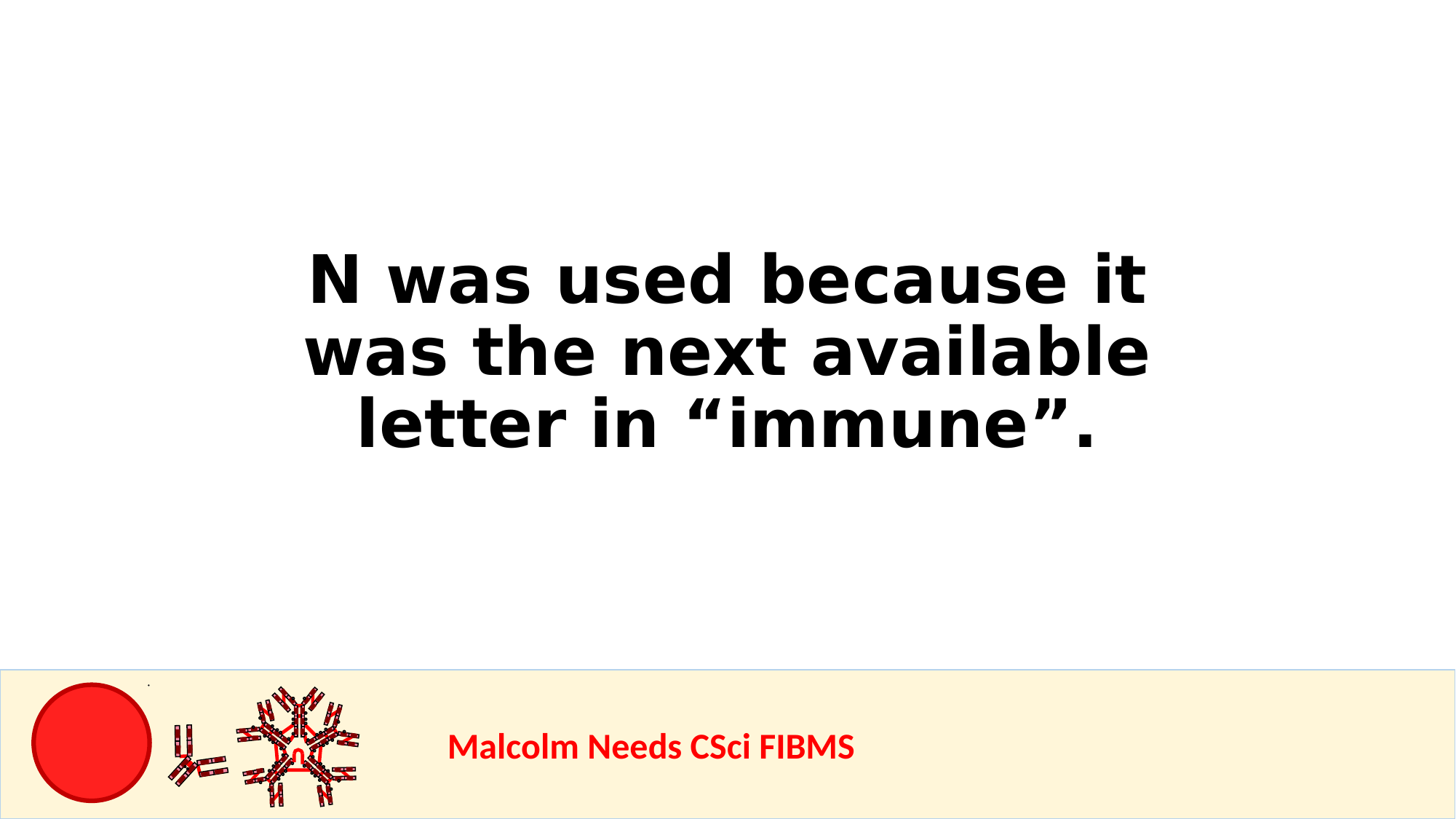

N was used because it was the next available letter in “immune”.
				Malcolm Needs CSci FIBMS